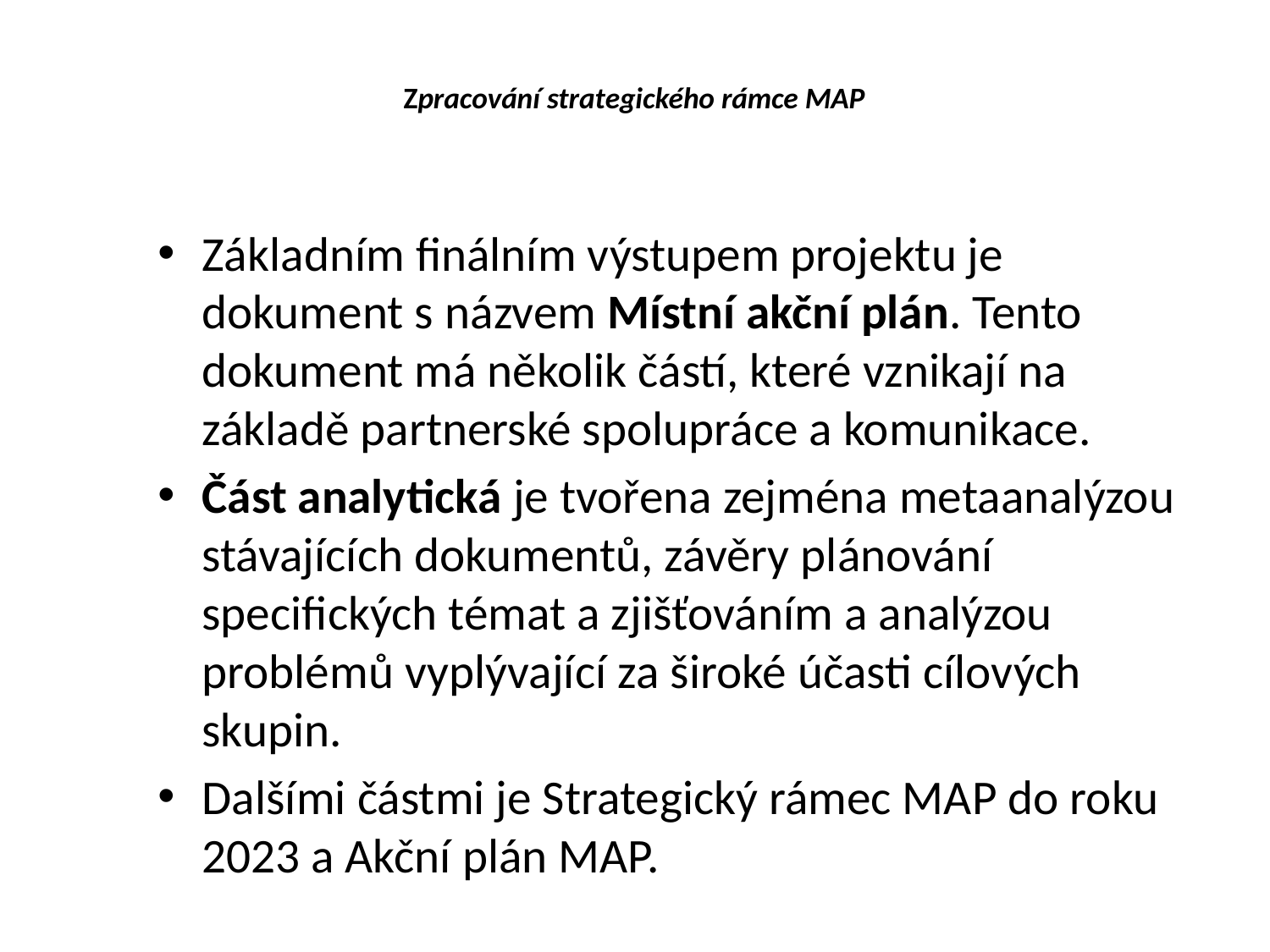

# Zpracování strategického rámce MAP
Základním finálním výstupem projektu je dokument s názvem Místní akční plán. Tento dokument má několik částí, které vznikají na základě partnerské spolupráce a komunikace.
Část analytická je tvořena zejména metaanalýzou stávajících dokumentů, závěry plánování specifických témat a zjišťováním a analýzou problémů vyplývající za široké účasti cílových skupin.
Dalšími částmi je Strategický rámec MAP do roku 2023 a Akční plán MAP.